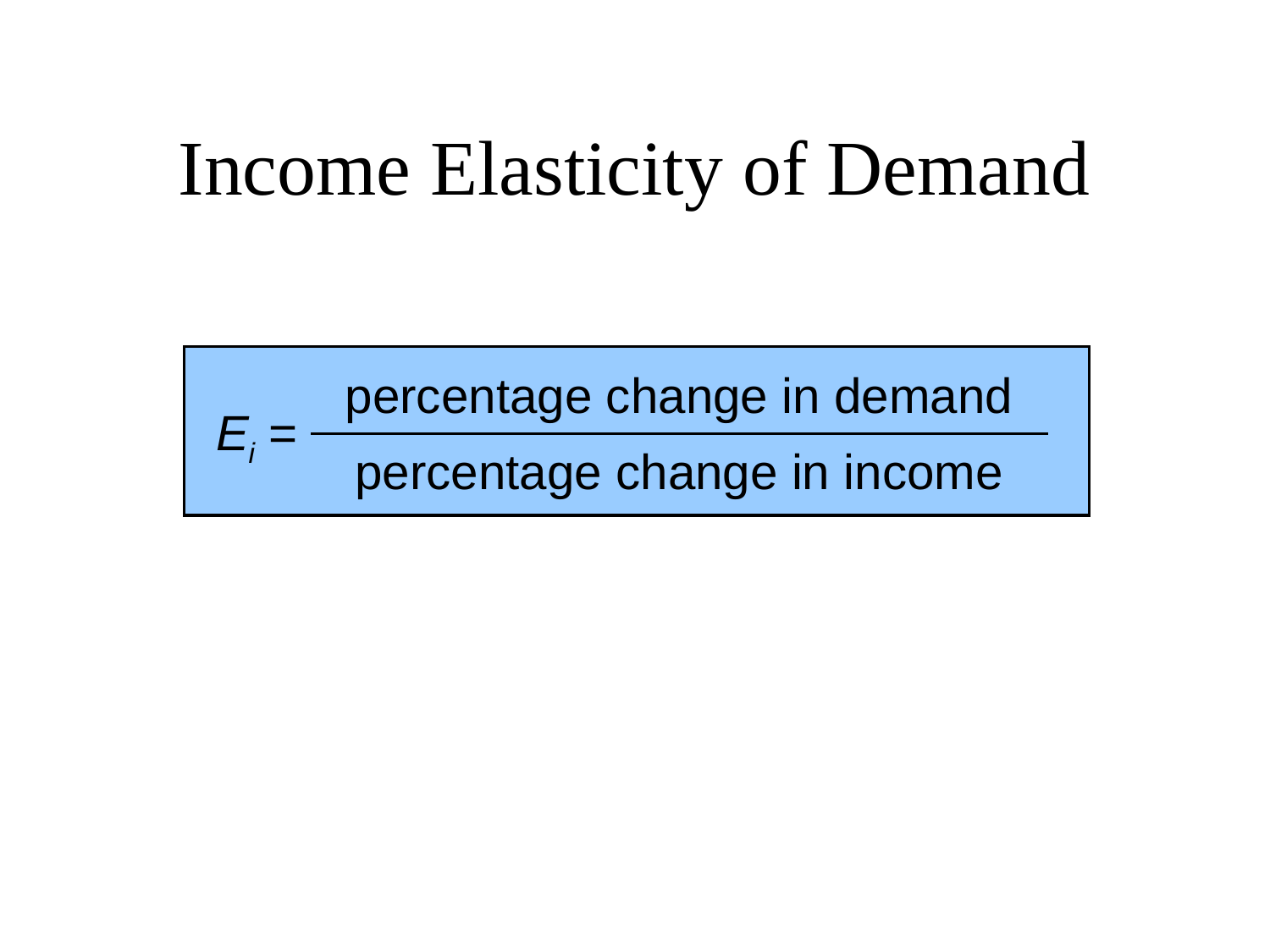

# Income Elasticity of Demand

percentage change in demand
Ei =
percentage change in income